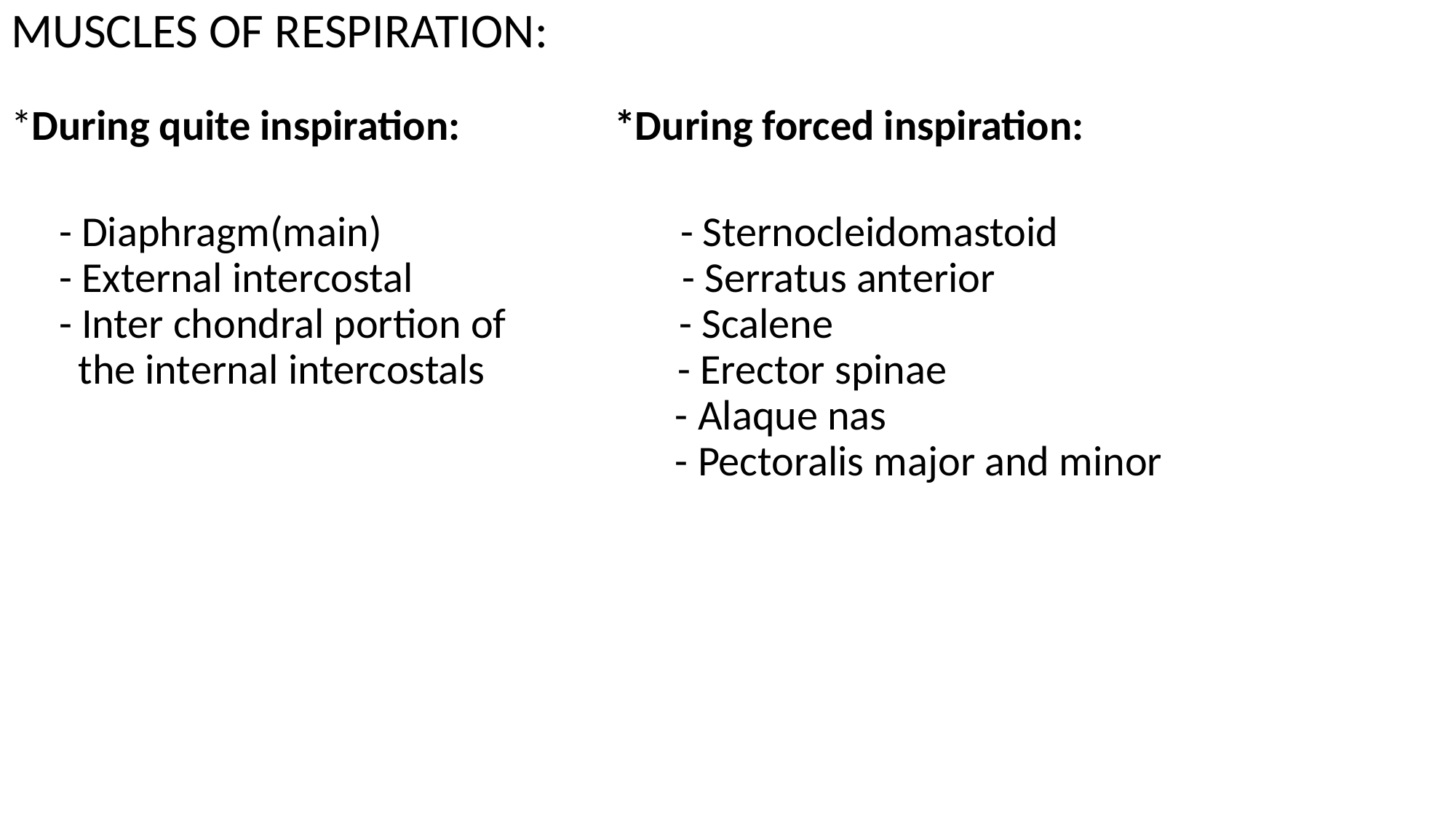

# MUSCLES OF RESPIRATION:
*During quite inspiration:                *During forced inspiration:
     - Diaphragm(main)                               - Sternocleidomastoid
     - External intercostal                            - Serratus anterior
     - Inter chondral portion of                  - Scalene
       the internal intercostals                    - Erector spinae
                                                                     - Alaque nas
                                                                     - Pectoralis major and minor